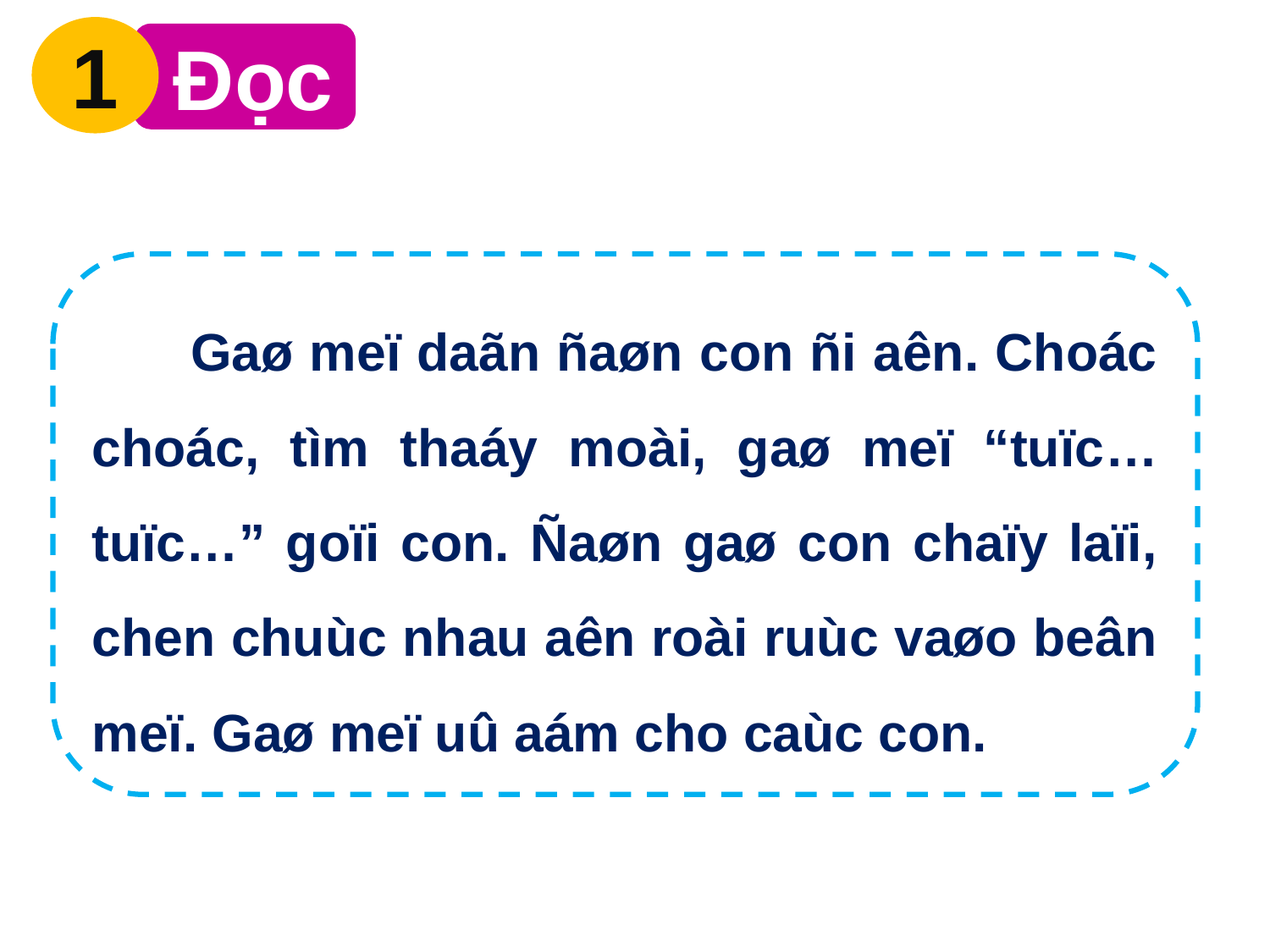

1
 Đọc
      Gaø meï daãn ñaøn con ñi aên. Choác choác, tìm thaáy moài, gaø meï “tuïc… tuïc…” goïi con. Ñaøn gaø con chaïy laïi, chen chuùc nhau aên roài ruùc vaøo beân meï. Gaø meï uû aám cho caùc con.